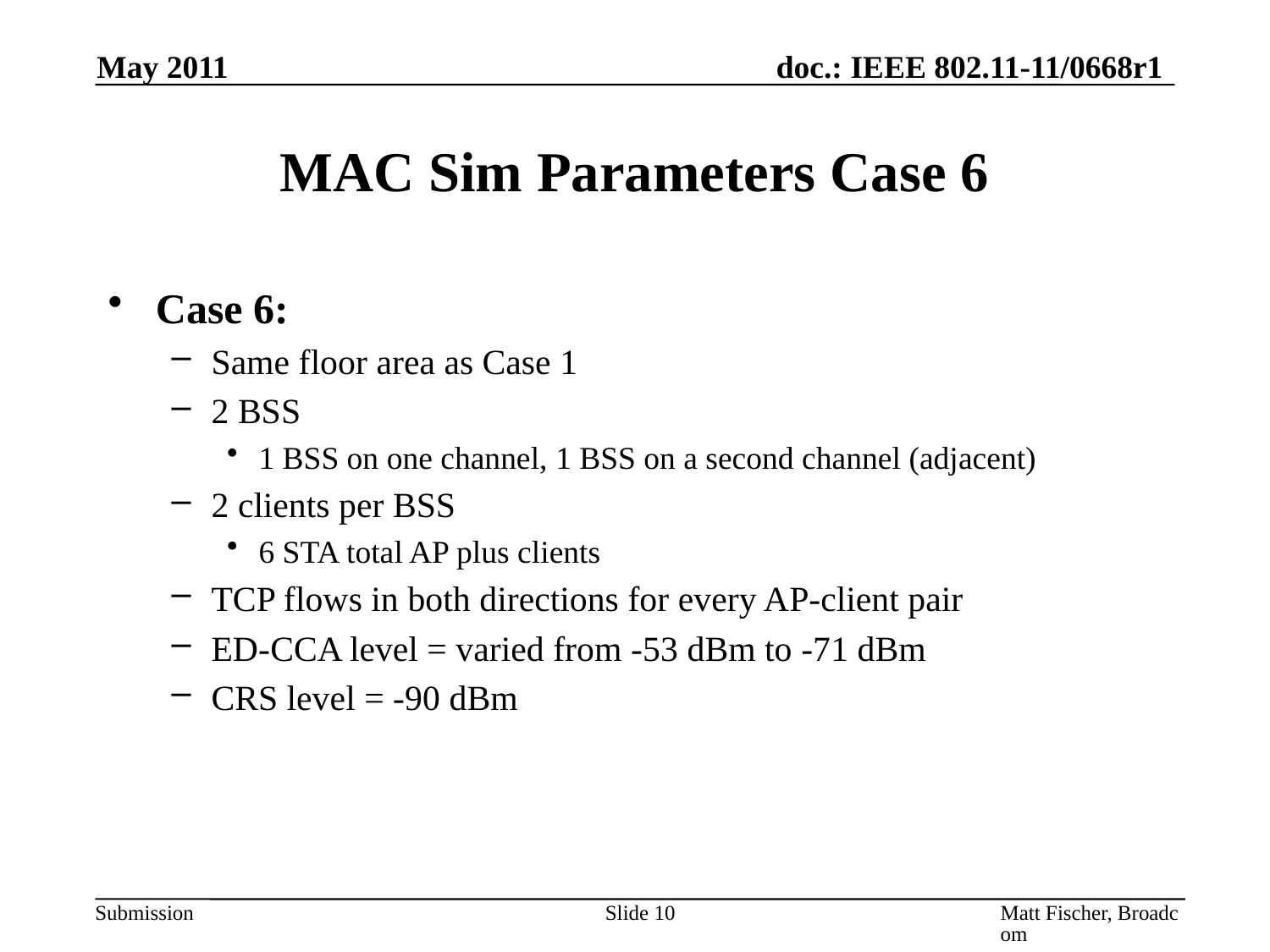

May 2011
# MAC Sim Parameters Case 6
Case 6:
Same floor area as Case 1
2 BSS
1 BSS on one channel, 1 BSS on a second channel (adjacent)
2 clients per BSS
6 STA total AP plus clients
TCP flows in both directions for every AP-client pair
ED-CCA level = varied from -53 dBm to -71 dBm
CRS level = -90 dBm
Slide 10
Matt Fischer, Broadcom